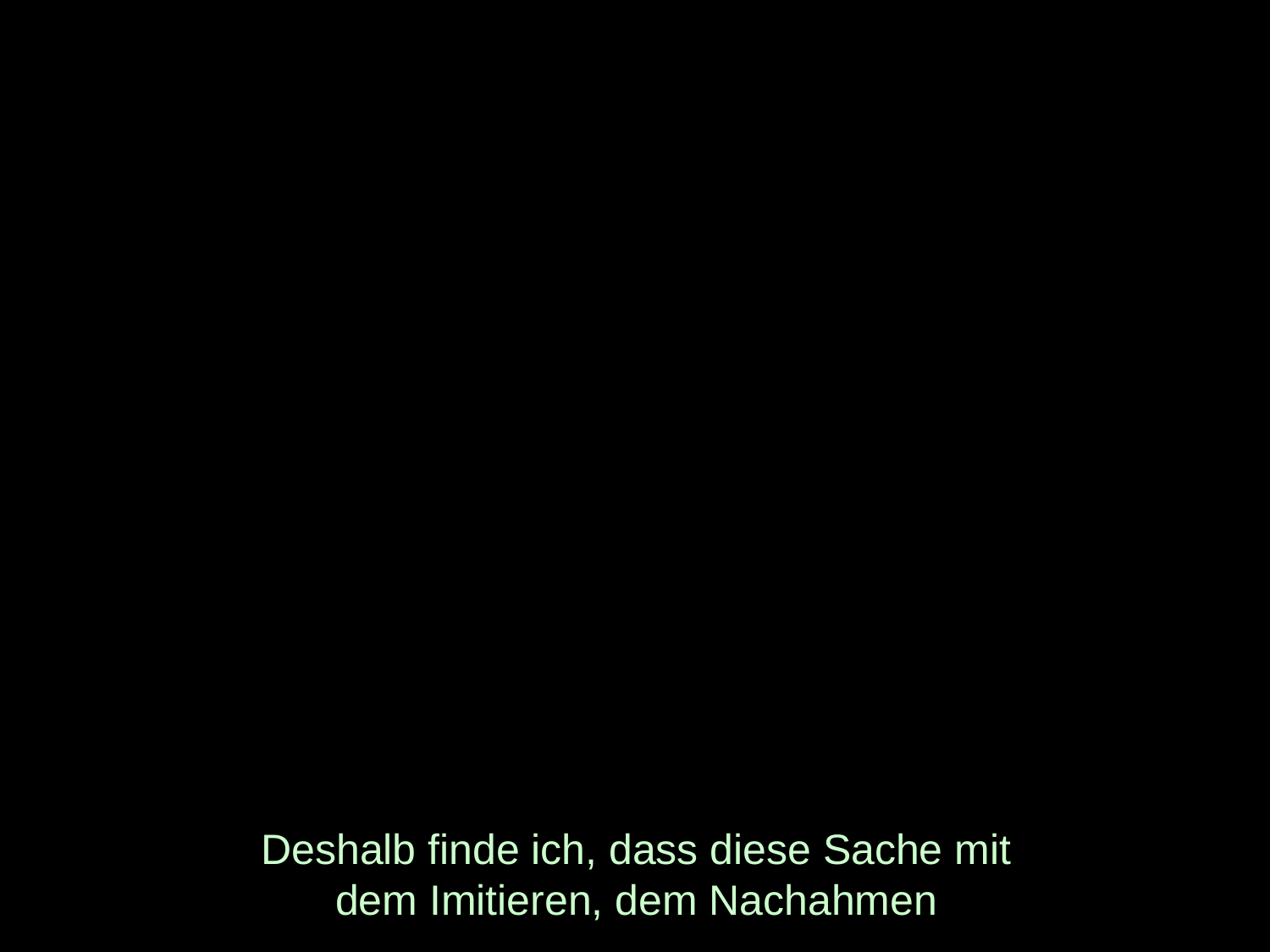

# Deshalb finde ich, dass diese Sache mit dem Imitieren, dem Nachahmen